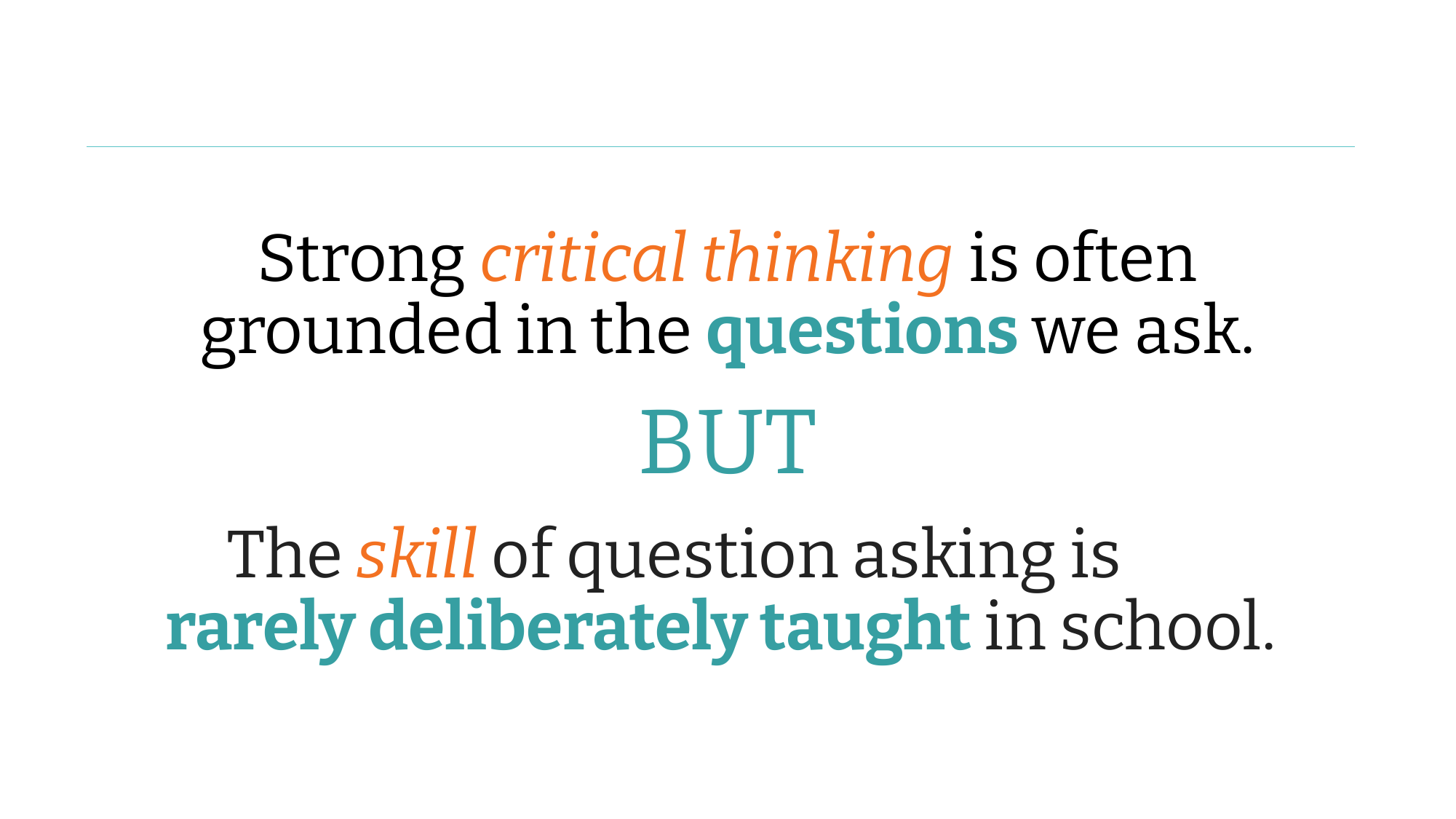

#
Strong critical thinking is often grounded in the questions we ask.
BUT
The skill of question asking is
rarely deliberately taught in school.